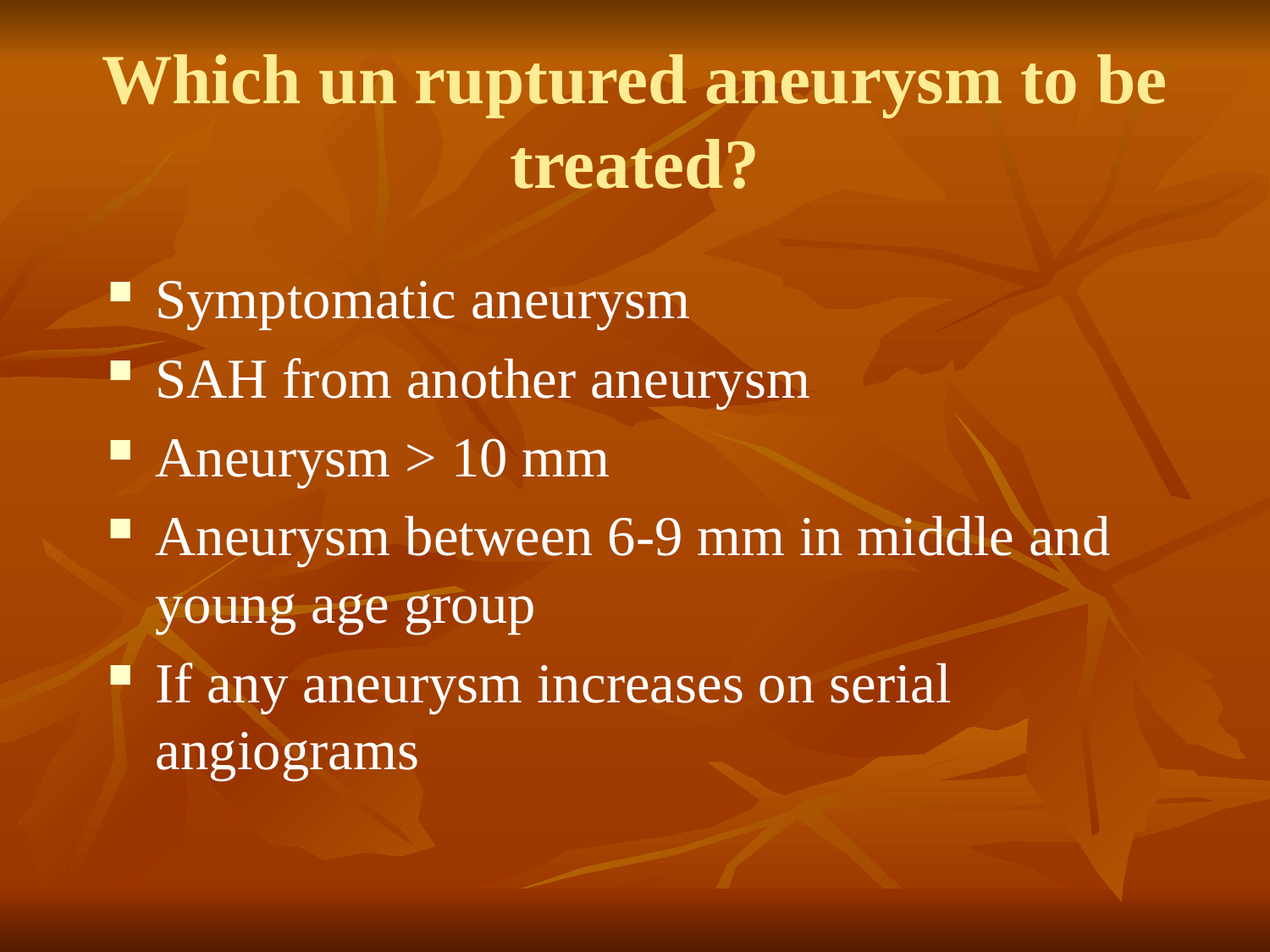

# Which un ruptured aneurysm to be treated?
Symptomatic aneurysm
SAH from another aneurysm
Aneurysm > 10 mm
Aneurysm between 6-9 mm in middle and young age group
If any aneurysm increases on serial angiograms